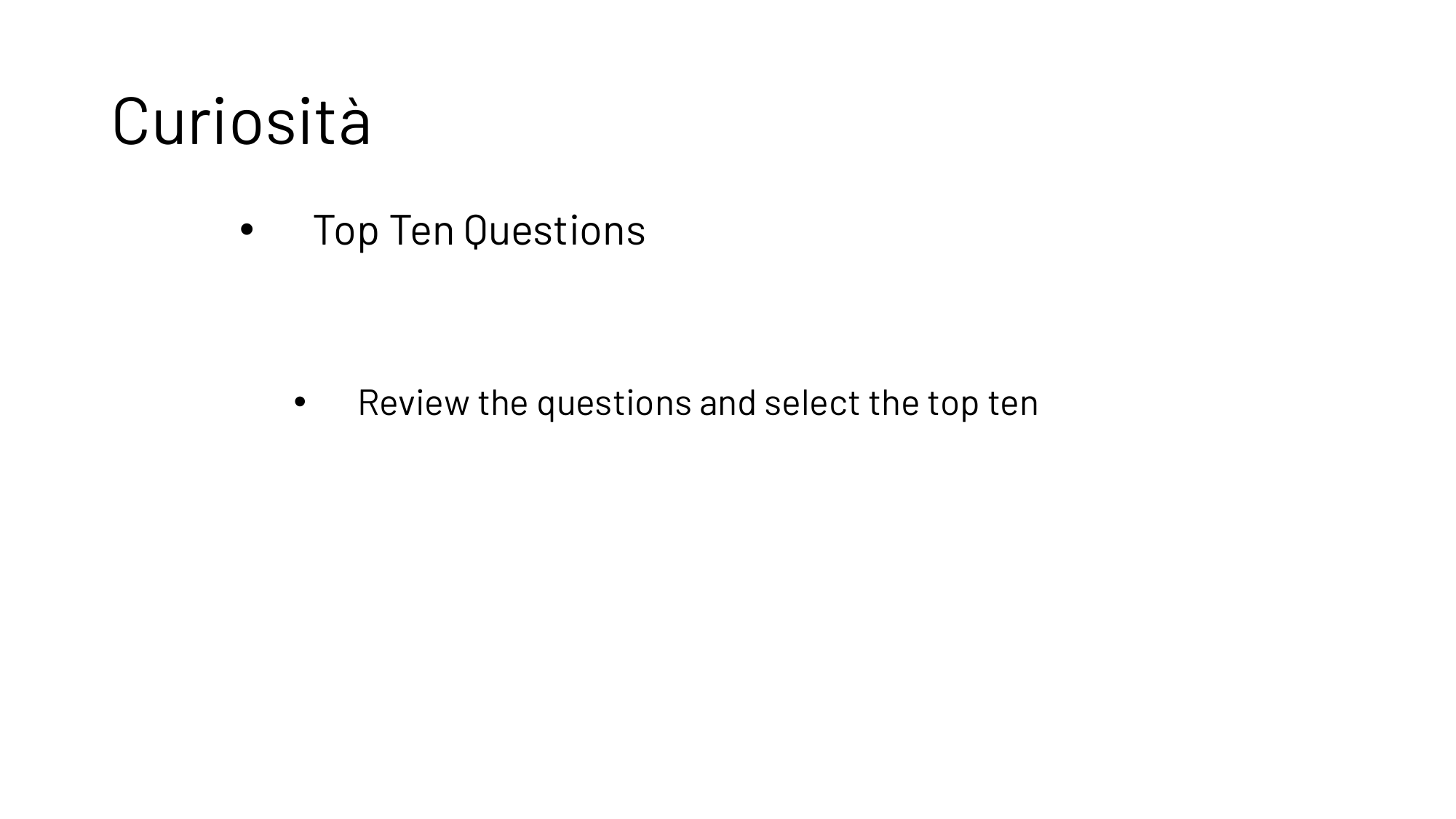

# Curiosità
Top Ten Questions

Review the questions and select the top ten